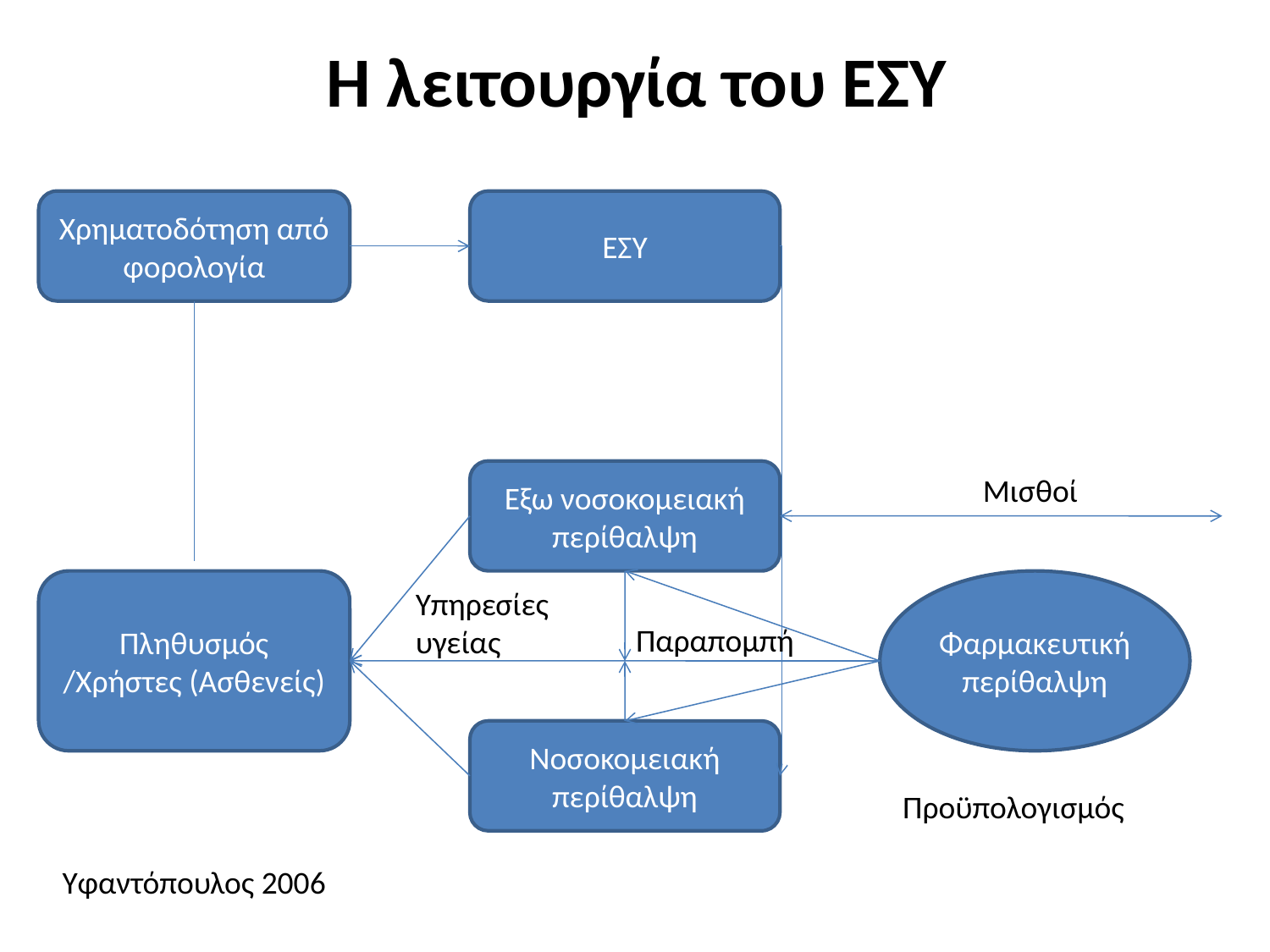

# Η λειτουργία του ΕΣΥ
Χρηματοδότηση από φορολογία
ΕΣΥ
Εξω νοσοκομειακή περίθαλψη
Μισθοί
Πληθυσμός /Χρήστες (Ασθενείς)
Φαρμακευτική περίθαλψη
Υπηρεσίες υγείας
Παραπομπή
Νοσοκομειακή περίθαλψη
Προϋπολογισμός
Υφαντόπουλος 2006